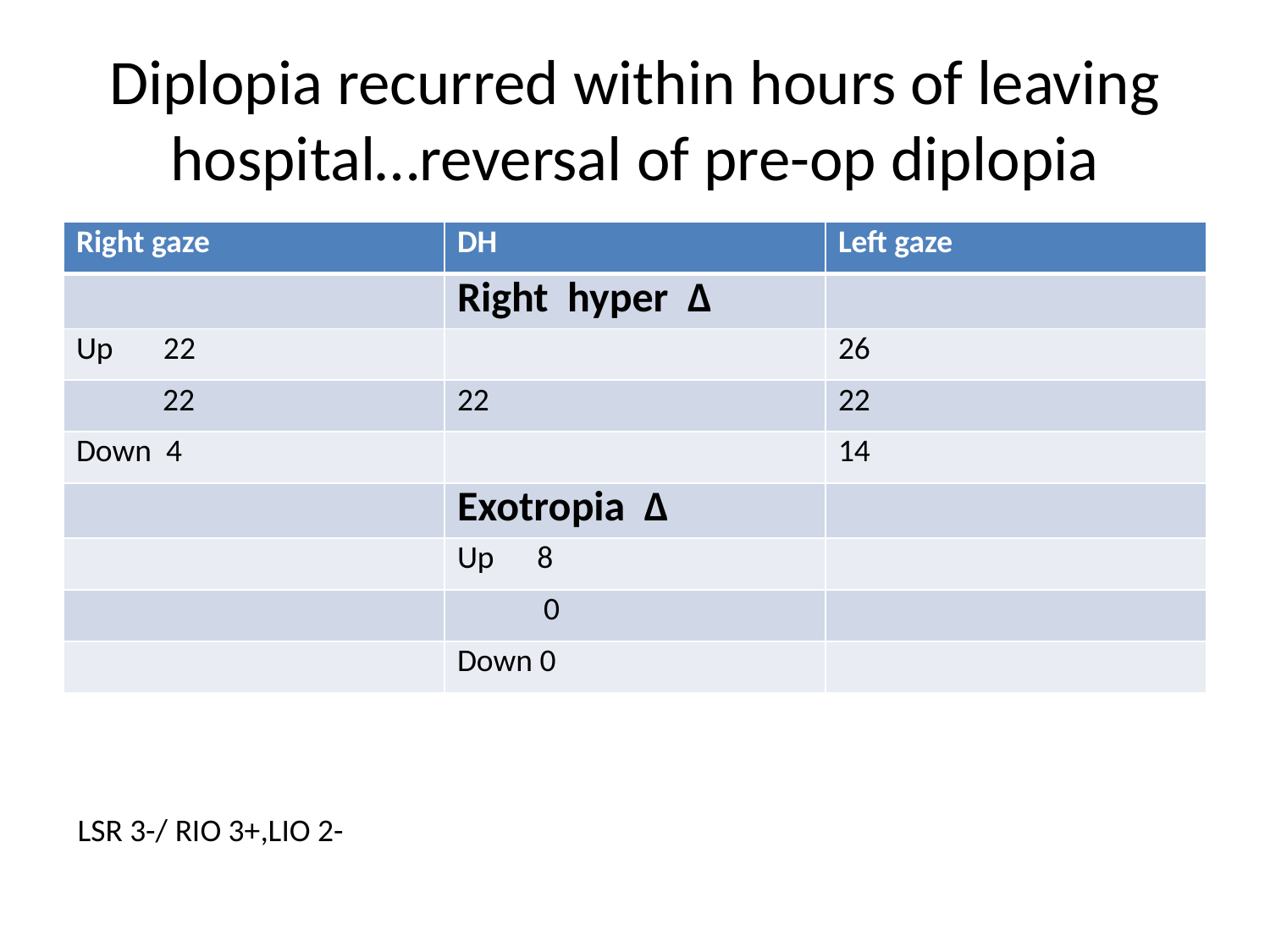

# Diplopia recurred within hours of leaving hospital…reversal of pre-op diplopia
| Right gaze | DH | Left gaze |
| --- | --- | --- |
|  | Right hyper Δ |  |
| Up 22 |  | 26 |
| 22 | 22 | 22 |
| Down 4 |  | 14 |
|  | Exotropia Δ |  |
|  | Up 8 |  |
|  | 0 |  |
|  | Down 0 |  |
LSR 3-/ RIO 3+,LIO 2-